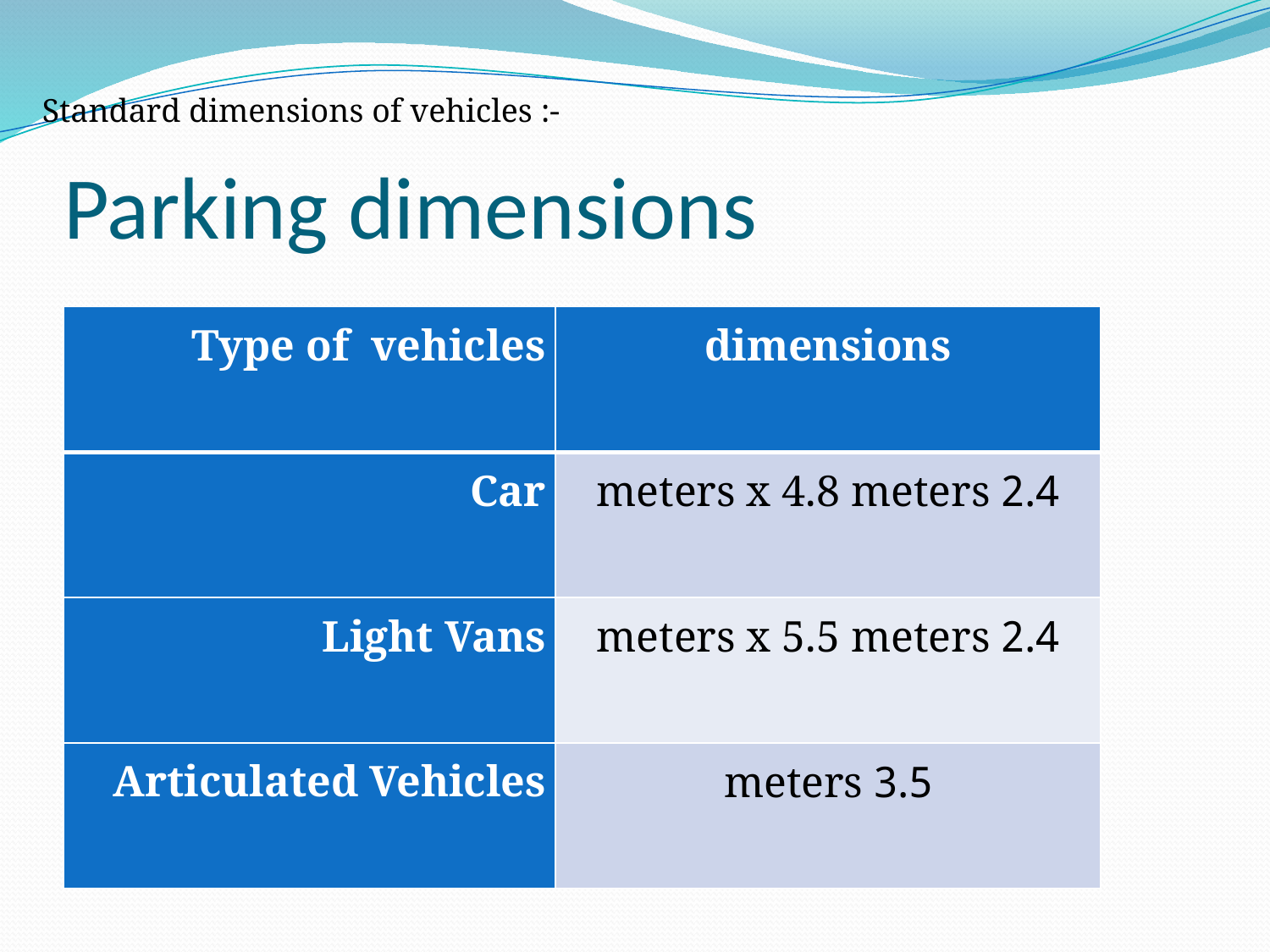

Standard dimensions of vehicles :-
# Parking dimensions
| Type of vehicles | dimensions |
| --- | --- |
| Car | 2.4 meters x 4.8 meters |
| Light Vans | 2.4 meters x 5.5 meters |
| Articulated Vehicles | 3.5 meters |